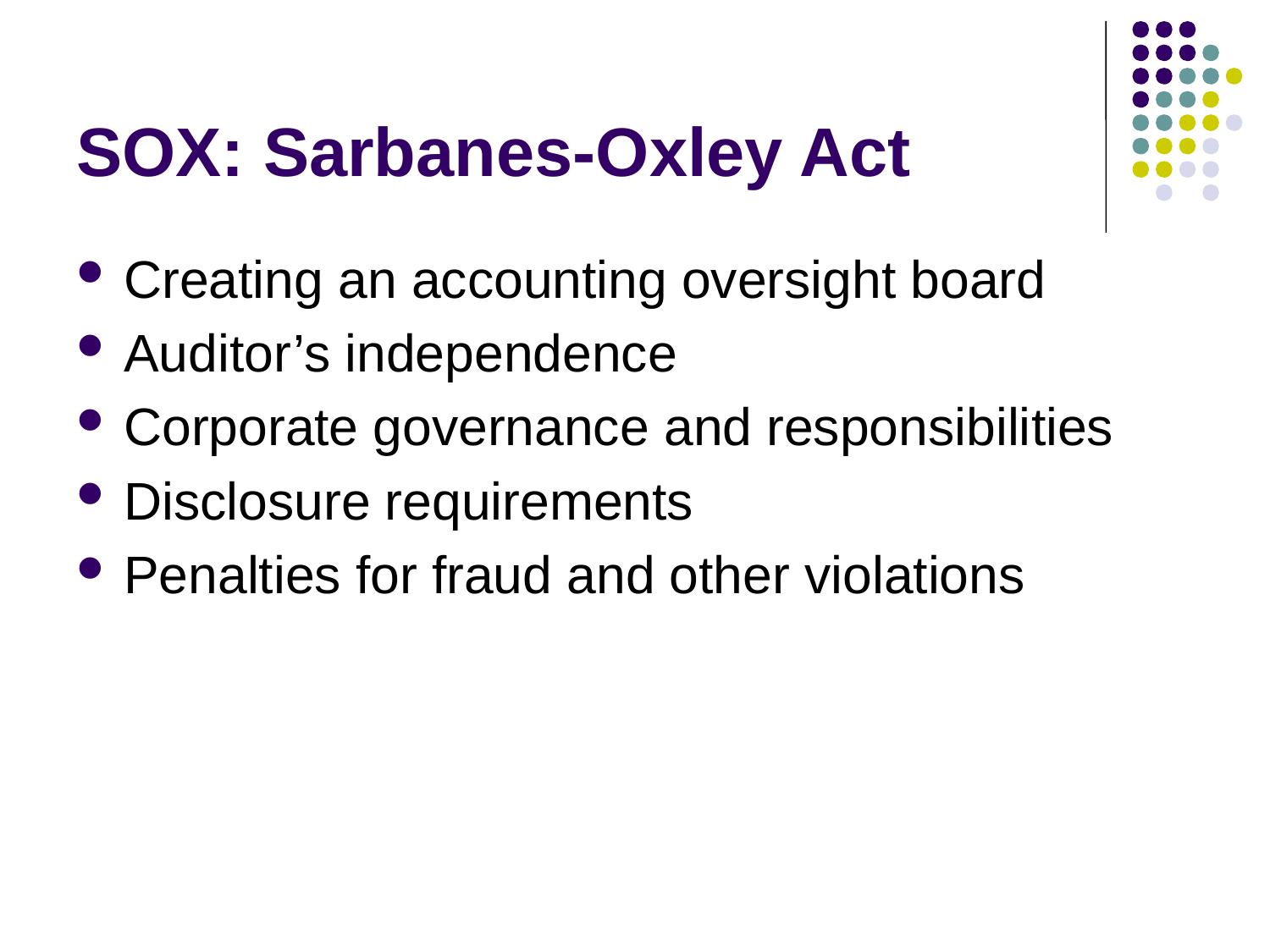

# SOX: Sarbanes-Oxley Act
Creating an accounting oversight board
Auditor’s independence
Corporate governance and responsibilities
Disclosure requirements
Penalties for fraud and other violations